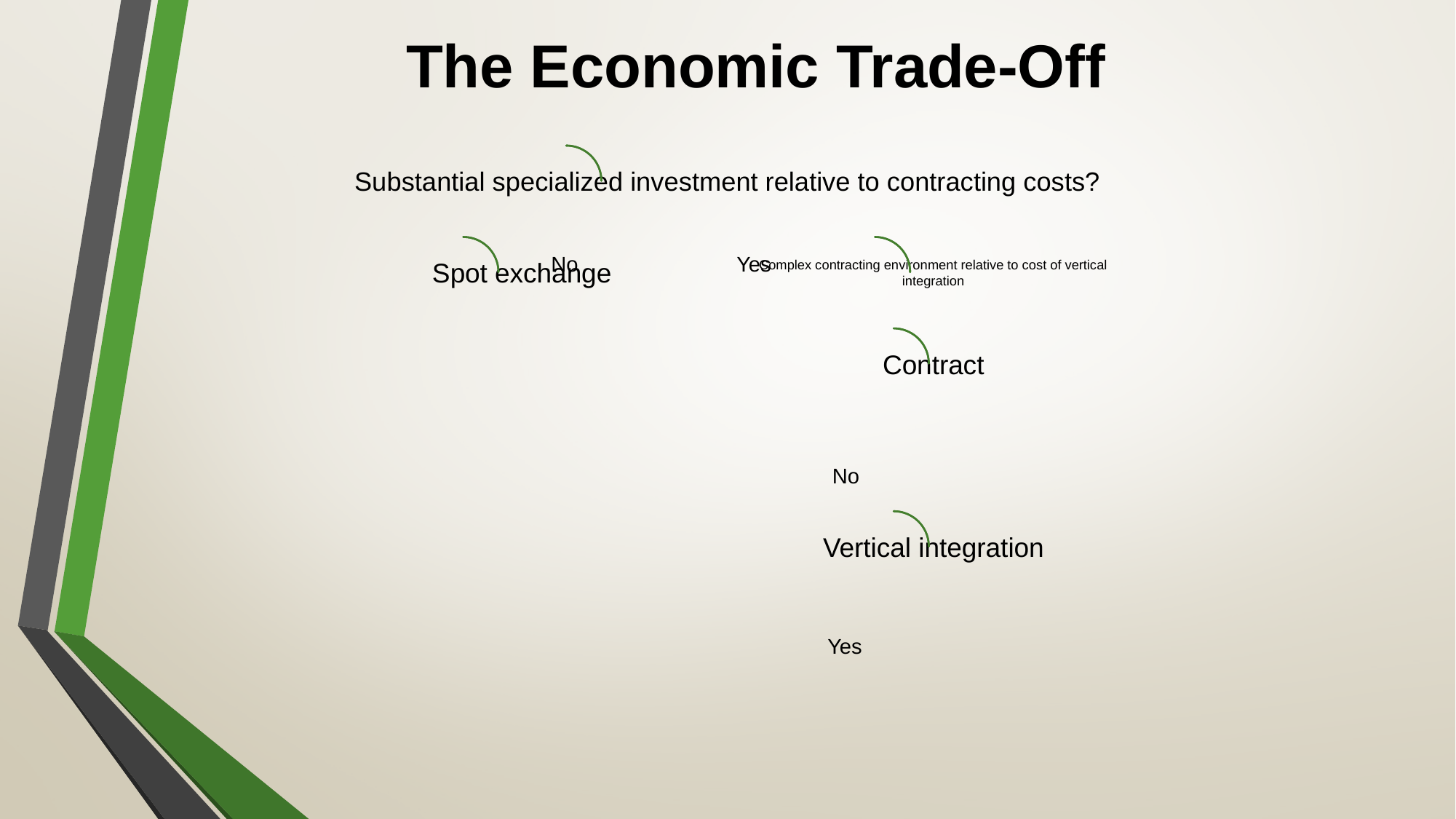

# The Economic Trade-Off
Substantial specialized investment relative to contracting costs?
Spot exchange
Contract
Vertical integration
No
Yes
No
Yes